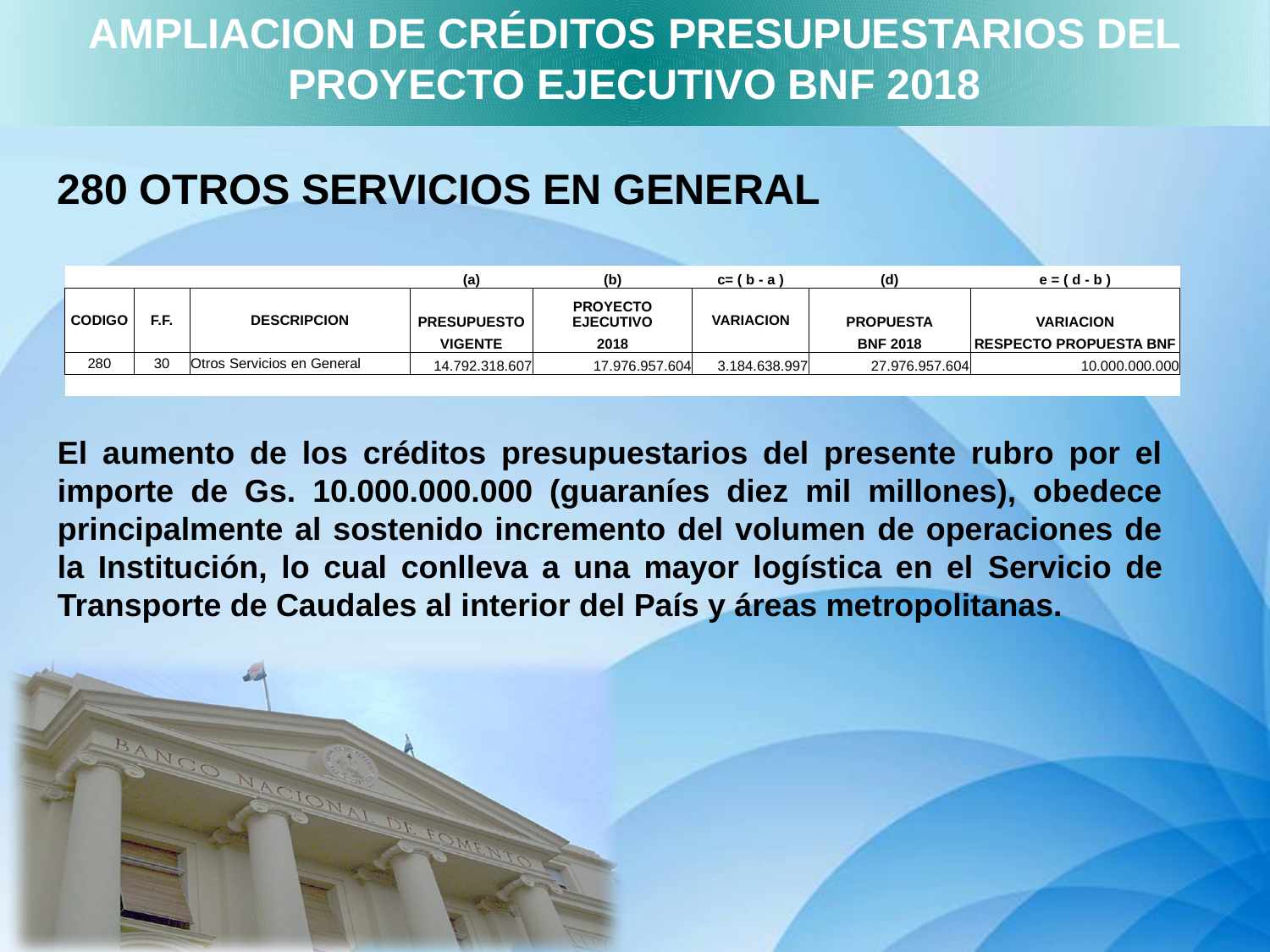

AMPLIACION DE CRÉDITOS PRESUPUESTARIOS DEL PROYECTO EJECUTIVO BNF 2018
280 OTROS SERVICIOS EN GENERAL
|  |  |  | (a) | (b) | c= ( b - a ) | (d) | e = ( d - b ) |
| --- | --- | --- | --- | --- | --- | --- | --- |
| CODIGO | F.F. | DESCRIPCION | PRESUPUESTO | PROYECTO EJECUTIVO | VARIACION | PROPUESTA | VARIACION |
|  |  |  | VIGENTE | 2018 |  | BNF 2018 | RESPECTO PROPUESTA BNF |
| 280 | 30 | Otros Servicios en General | 14.792.318.607 | 17.976.957.604 | 3.184.638.997 | 27.976.957.604 | 10.000.000.000 |
|  |  |  |  |  |  |  |  |
El aumento de los créditos presupuestarios del presente rubro por el importe de Gs. 10.000.000.000 (guaraníes diez mil millones), obedece principalmente al sostenido incremento del volumen de operaciones de la Institución, lo cual conlleva a una mayor logística en el Servicio de Transporte de Caudales al interior del País y áreas metropolitanas.